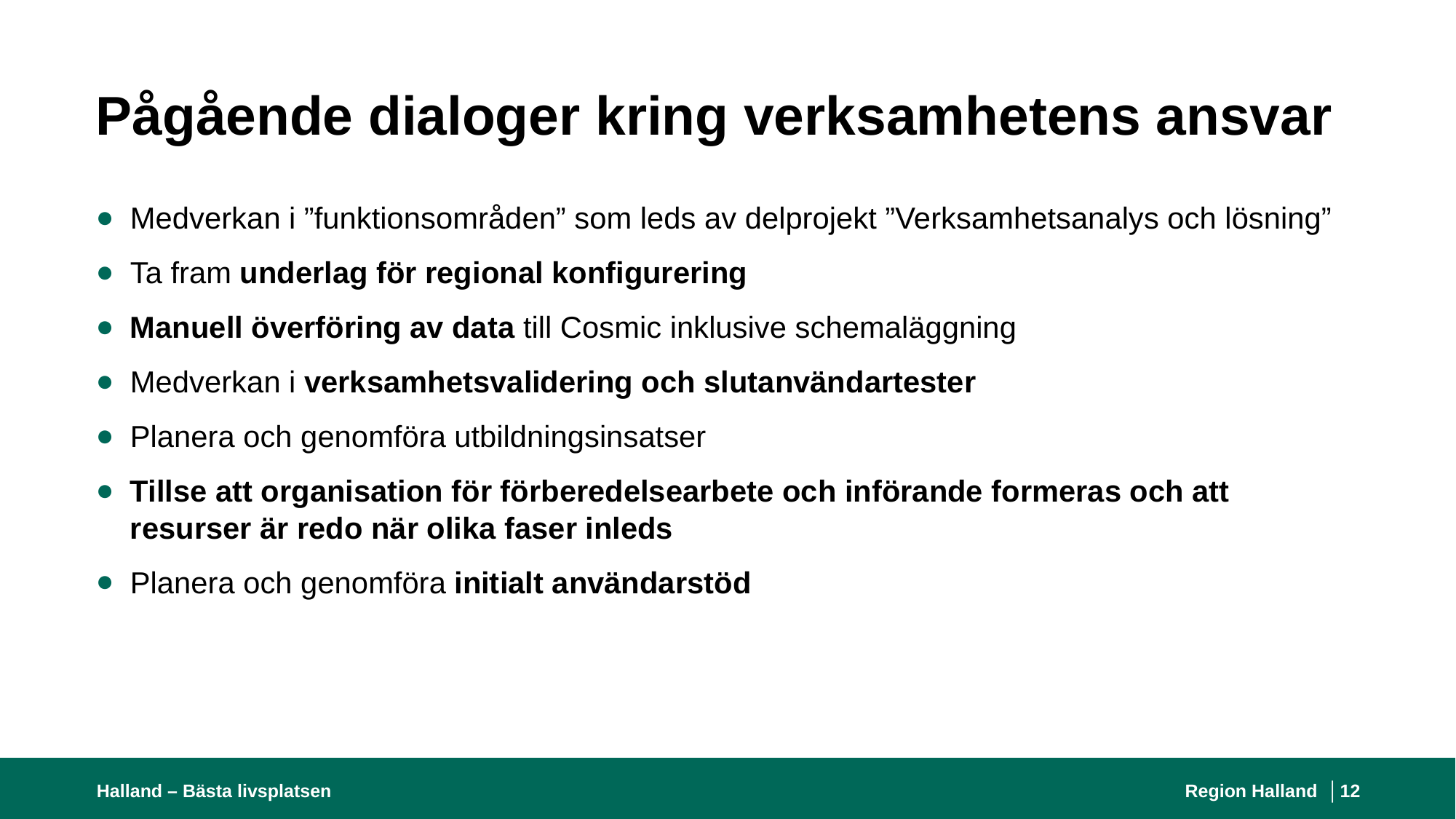

# Pågående dialoger kring verksamhetens ansvar
Medverkan i ”funktionsområden” som leds av delprojekt ”Verksamhetsanalys och lösning”
Ta fram underlag för regional konfigurering
Manuell överföring av data till Cosmic inklusive schemaläggning
Medverkan i verksamhetsvalidering och slutanvändartester
Planera och genomföra utbildningsinsatser
Tillse att organisation för förberedelsearbete och införande formeras och att resurser är redo när olika faser inleds
Planera och genomföra initialt användarstöd

Halland – Bästa livsplatsen
Region Halland  │
12